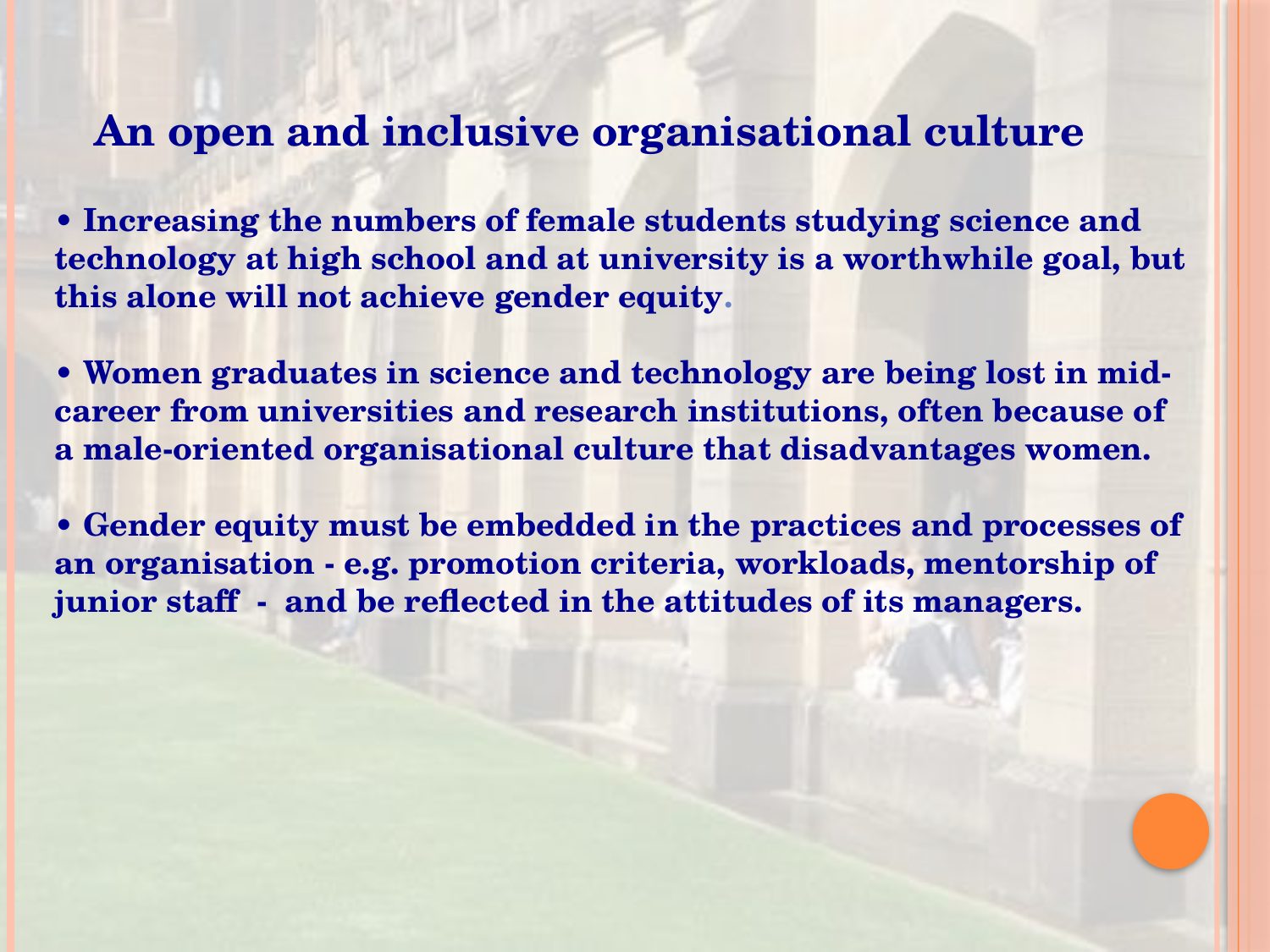

An open and inclusive organisational culture
• Increasing the numbers of female students studying science and technology at high school and at university is a worthwhile goal, but this alone will not achieve gender equity.

• Women graduates in science and technology are being lost in mid-career from universities and research institutions, often because of a male-oriented organisational culture that disadvantages women.

• Gender equity must be embedded in the practices and processes of an organisation - e.g. promotion criteria, workloads, mentorship of junior staff  -  and be reflected in the attitudes of its managers.